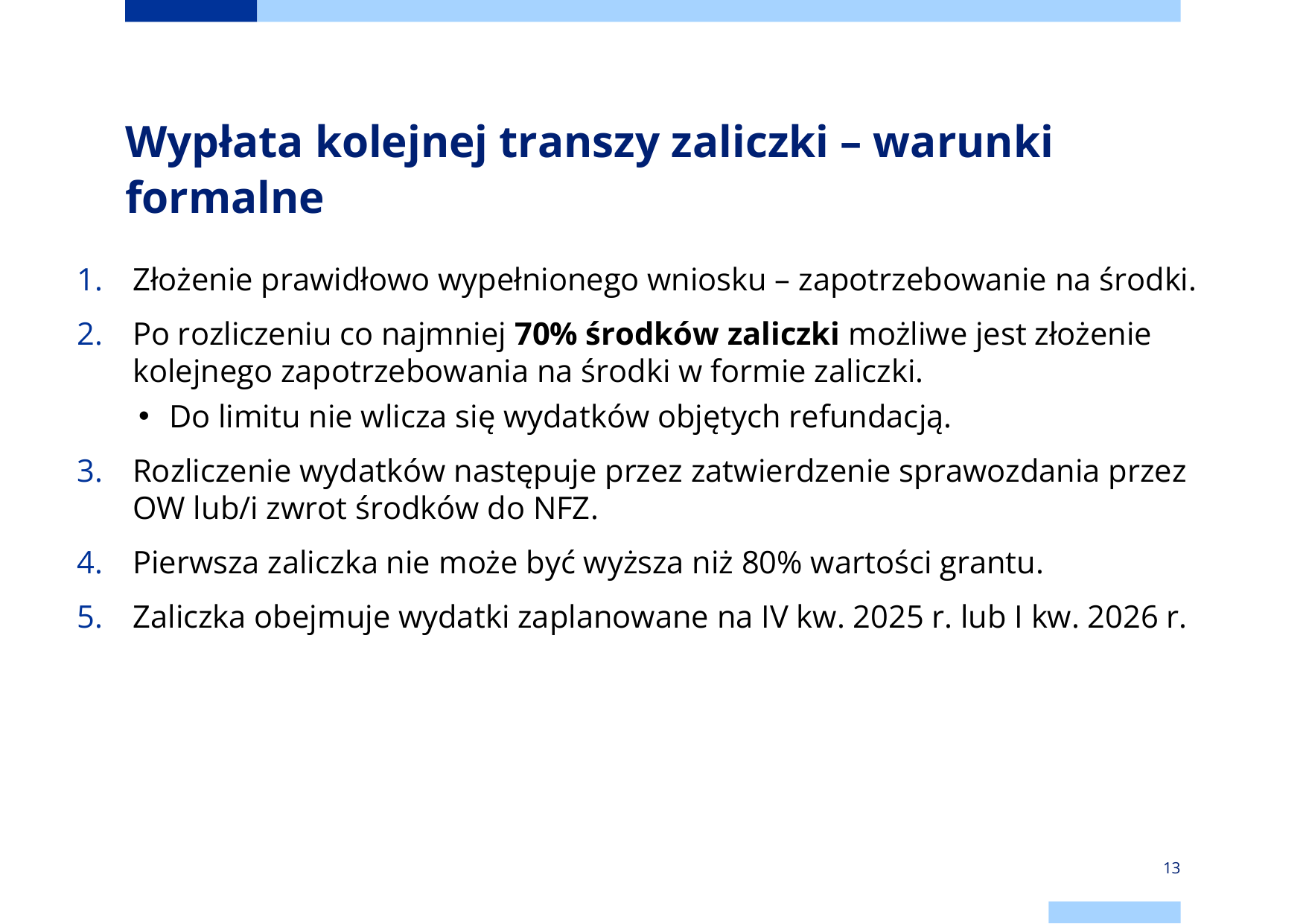

# Wypłata kolejnej transzy zaliczki – warunki formalne
Złożenie prawidłowo wypełnionego wniosku – zapotrzebowanie na środki.
Po rozliczeniu co najmniej 70% środków zaliczki możliwe jest złożenie kolejnego zapotrzebowania na środki w formie zaliczki.
Do limitu nie wlicza się wydatków objętych refundacją.
Rozliczenie wydatków następuje przez zatwierdzenie sprawozdania przez OW lub/i zwrot środków do NFZ.
Pierwsza zaliczka nie może być wyższa niż 80% wartości grantu.
Zaliczka obejmuje wydatki zaplanowane na IV kw. 2025 r. lub I kw. 2026 r.

13